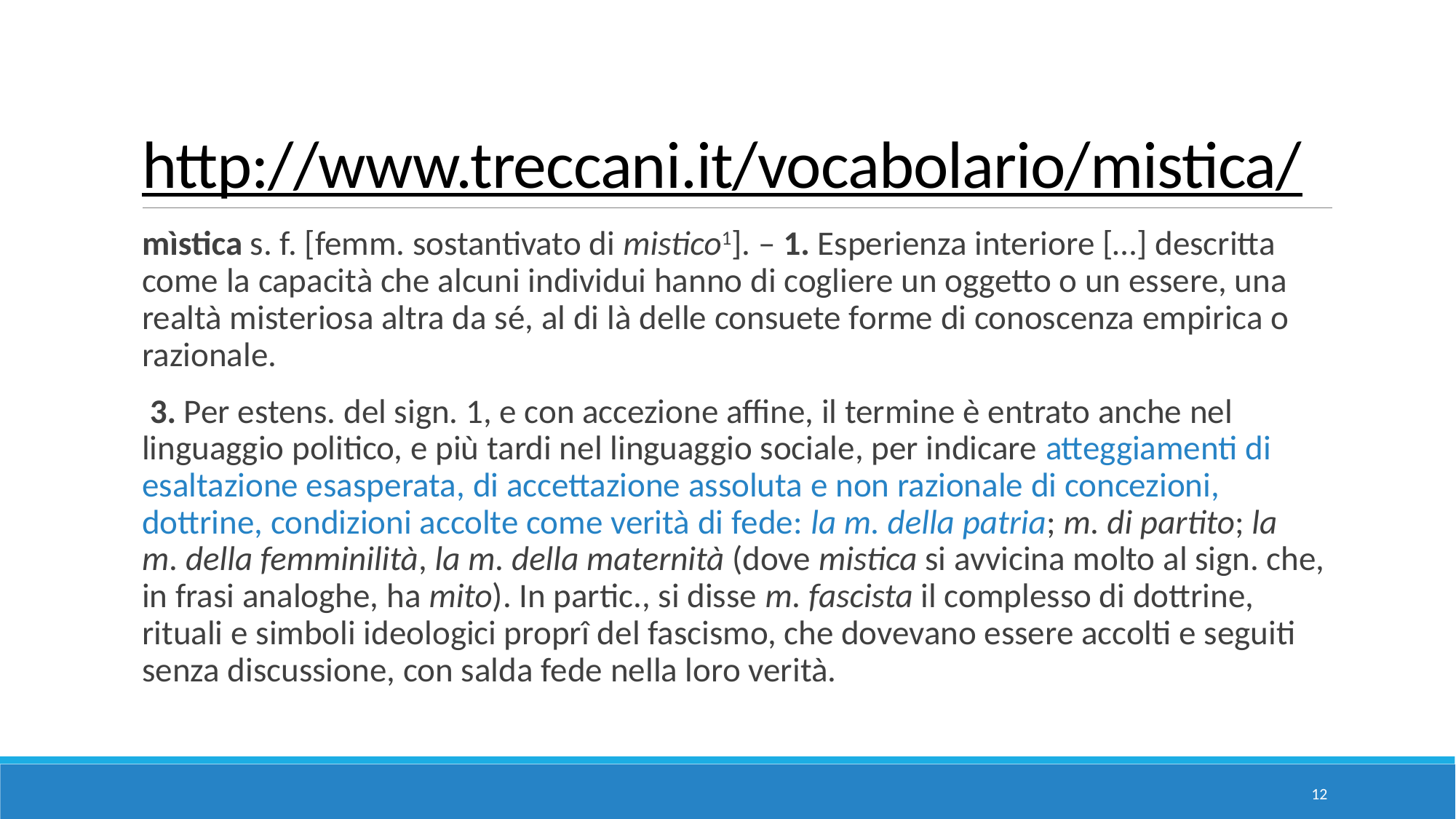

# http://www.treccani.it/vocabolario/mistica/
mìstica s. f. [femm. sostantivato di mistico1]. – 1. Esperienza interiore […] descritta come la capacità che alcuni individui hanno di cogliere un oggetto o un essere, una realtà misteriosa altra da sé, al di là delle consuete forme di conoscenza empirica o razionale.
 3. Per estens. del sign. 1, e con accezione affine, il termine è entrato anche nel linguaggio politico, e più tardi nel linguaggio sociale, per indicare atteggiamenti di esaltazione esasperata, di accettazione assoluta e non razionale di concezioni, dottrine, condizioni accolte come verità di fede: la m. della patria; m. di partito; la m. della femminilità, la m. della maternità (dove mistica si avvicina molto al sign. che, in frasi analoghe, ha mito). In partic., si disse m. fascista il complesso di dottrine, rituali e simboli ideologici proprî del fascismo, che dovevano essere accolti e seguiti senza discussione, con salda fede nella loro verità.

12